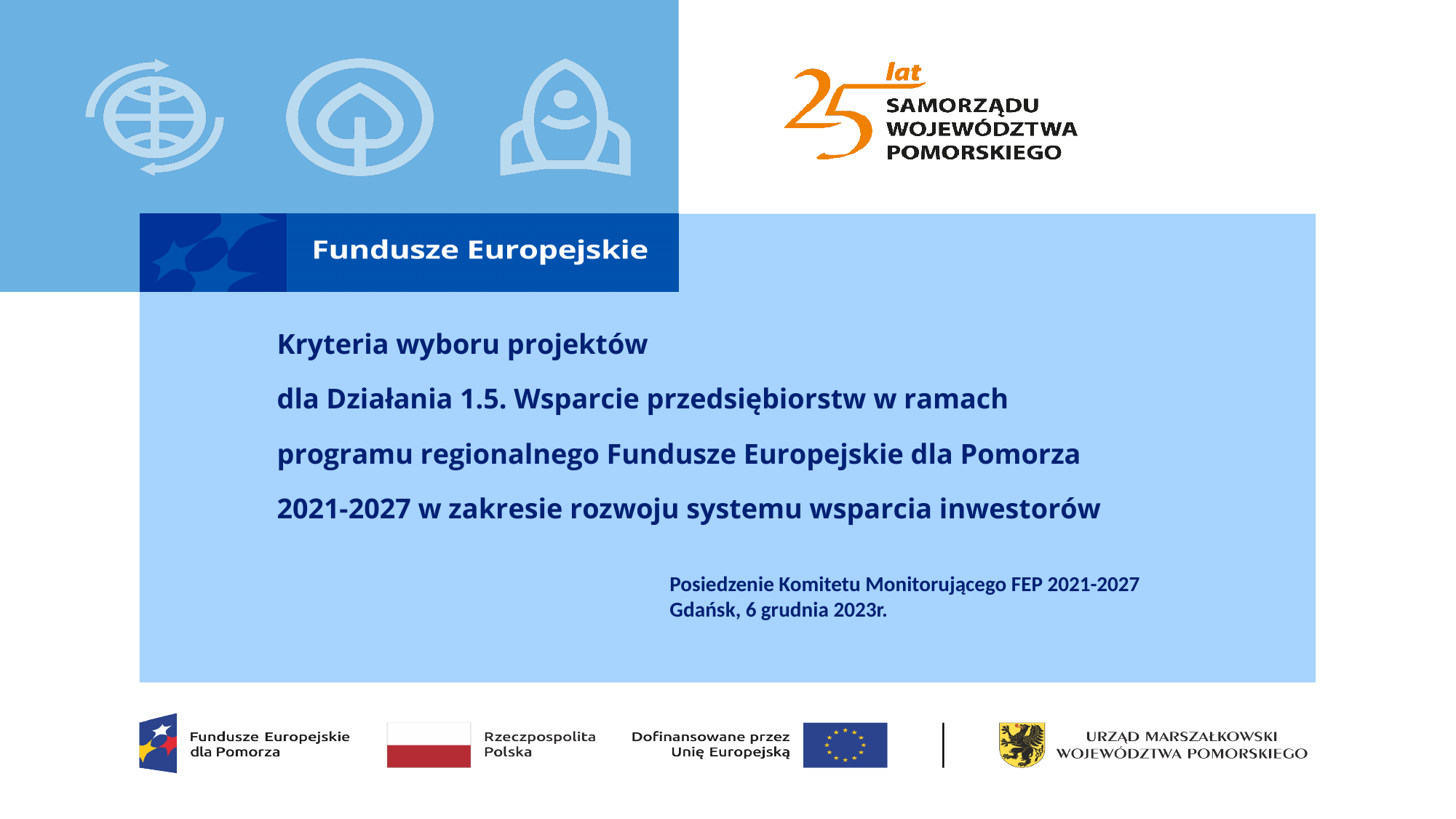

# Kryteria wyboru projektów dla Działania 1.5. Wsparcie przedsiębiorstw w ramach programu regionalnego Fundusze Europejskie dla Pomorza 2021-2027 w zakresie rozwoju systemu wsparcia inwestorów

Posiedzenie Komitetu Monitorującego FEP 2021-2027
Gdańsk, 6 grudnia 2023r.